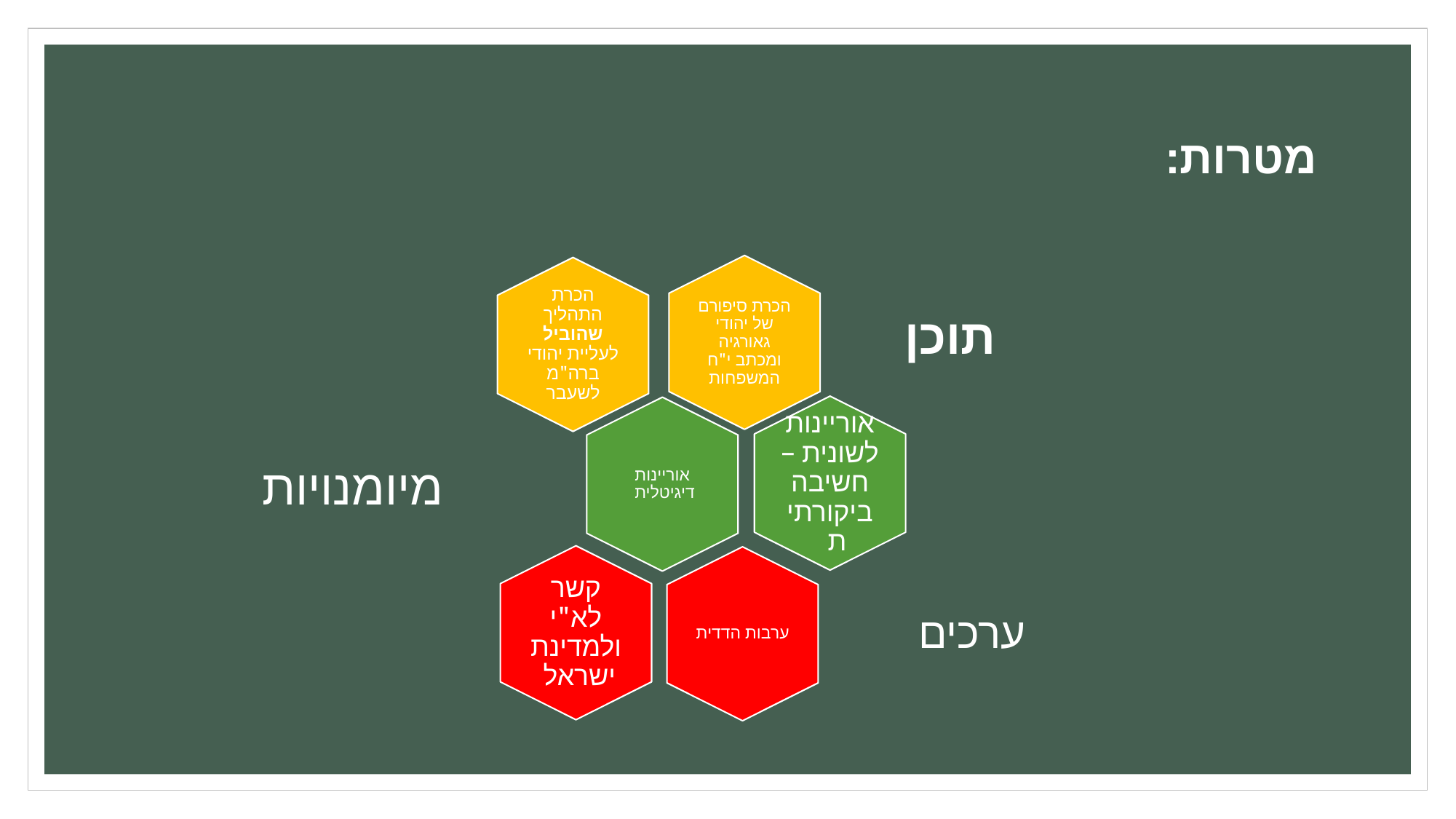

# מטרות:
הכרת סיפורם של יהודי גאורגיה ומכתב י"ח המשפחות
תוכן
הכרת התהליך שהוביל לעליית יהודי ברה"מ לשעבר
אוריינות דיגיטלית
    מיומנויות
אוריינות לשונית – חשיבה ביקורתית
ערבות הדדית
ערכים
קשר לא"י ולמדינת ישראל